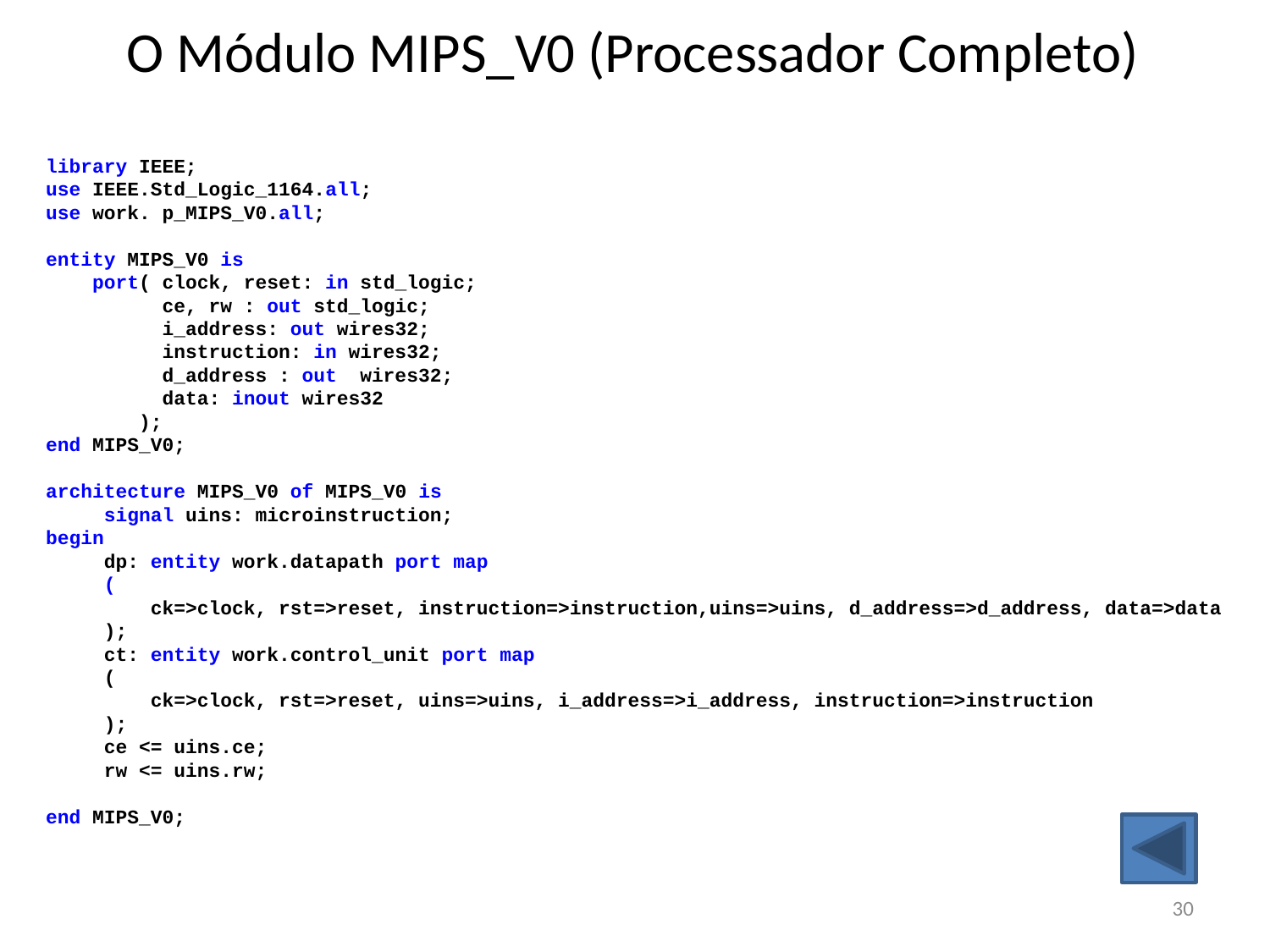

# O Módulo MIPS_V0 (Processador Completo)
library IEEE;
use IEEE.Std_Logic_1164.all;
use work. p_MIPS_V0.all;

entity MIPS_V0 is
    port( clock, reset: in std_logic;
          ce, rw : out std_logic;
          i_address: out wires32;
          instruction: in wires32;
          d_address : out  wires32;
          data: inout wires32
        );
end MIPS_V0;

architecture MIPS_V0 of MIPS_V0 is
     signal uins: microinstruction;
begin
     dp: entity work.datapath port map
     (
         ck=>clock, rst=>reset, instruction=>instruction,uins=>uins, d_address=>d_address, data=>data
     );
     ct: entity work.control_unit port map
     (
         ck=>clock, rst=>reset, uins=>uins, i_address=>i_address, instruction=>instruction
     );
     ce <= uins.ce;
     rw <= uins.rw;

end MIPS_V0;

30